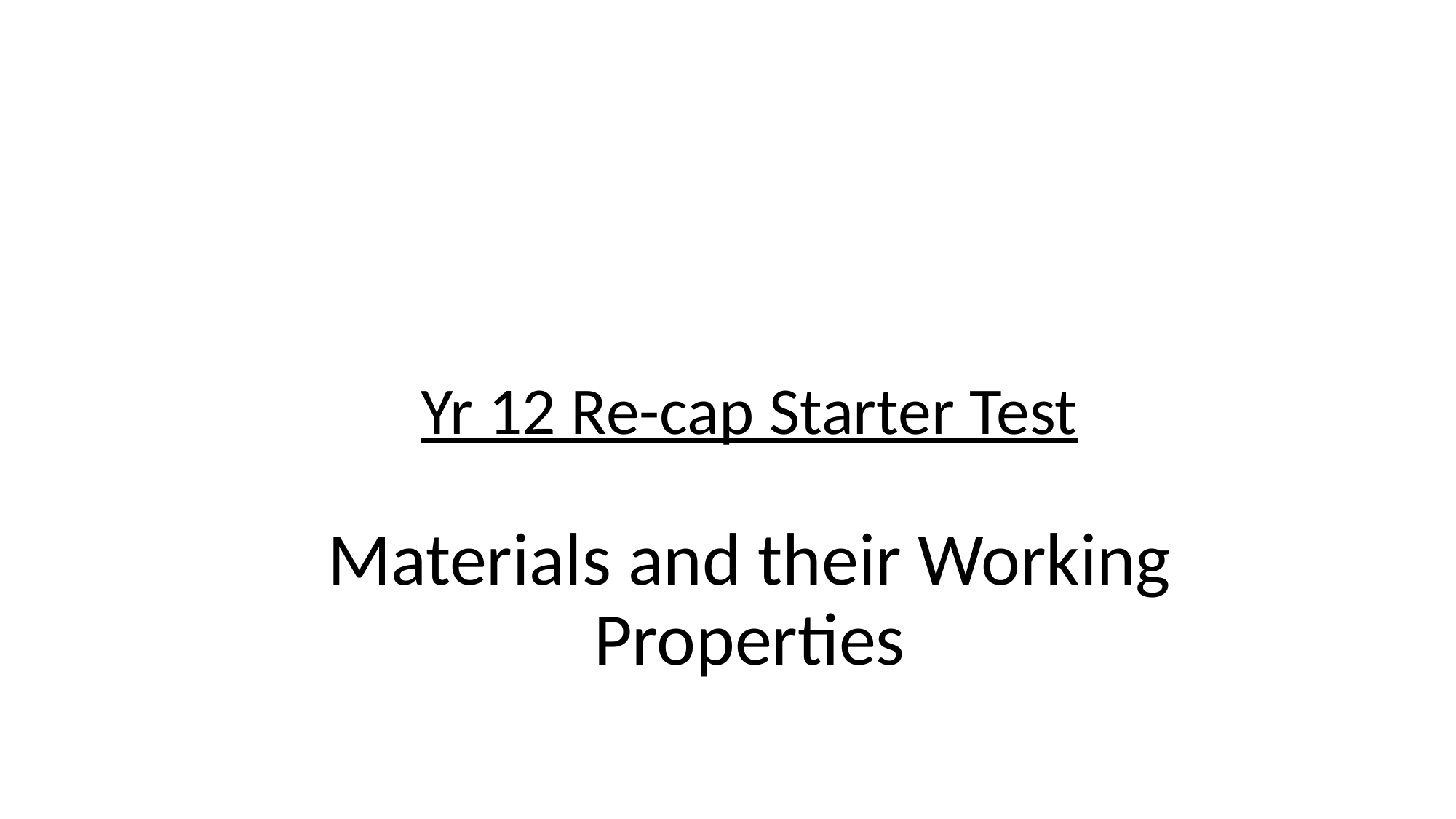

# Yr 12 Re-cap Starter Test Materials and their Working Properties